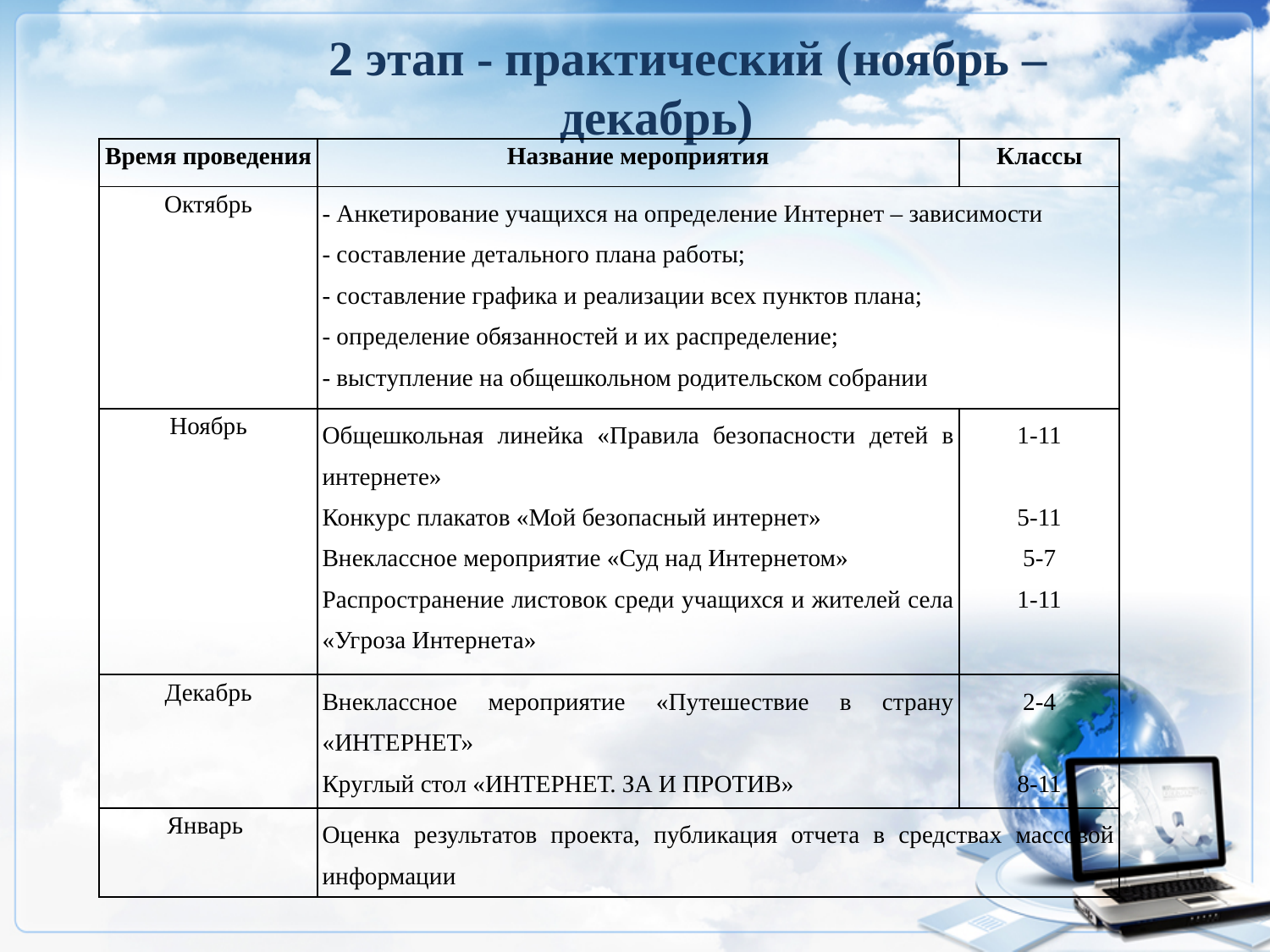

2 этап - практический (ноябрь – декабрь)
| Время проведения | Название мероприятия | Классы |
| --- | --- | --- |
| Октябрь | - Анкетирование учащихся на определение Интернет – зависимости - составление детального плана работы; - составление графика и реализации всех пунктов плана; - определение обязанностей и их распределение; - выступление на общешкольном родительском собрании |  |
| Ноябрь | Общешкольная линейка «Правила безопасности детей в интернете» Конкурс плакатов «Мой безопасный интернет» Внеклассное мероприятие «Суд над Интернетом» Распространение листовок среди учащихся и жителей села «Угроза Интернета» | 1-11 5-11 5-7 1-11 |
| Декабрь | Внеклассное мероприятие «Путешествие в страну «ИНТЕРНЕТ» Круглый стол «ИНТЕРНЕТ. ЗА И ПРОТИВ» | 2-4 8-11 |
| Январь | Оценка результатов проекта, публикация отчета в средствах массовой информации |  |